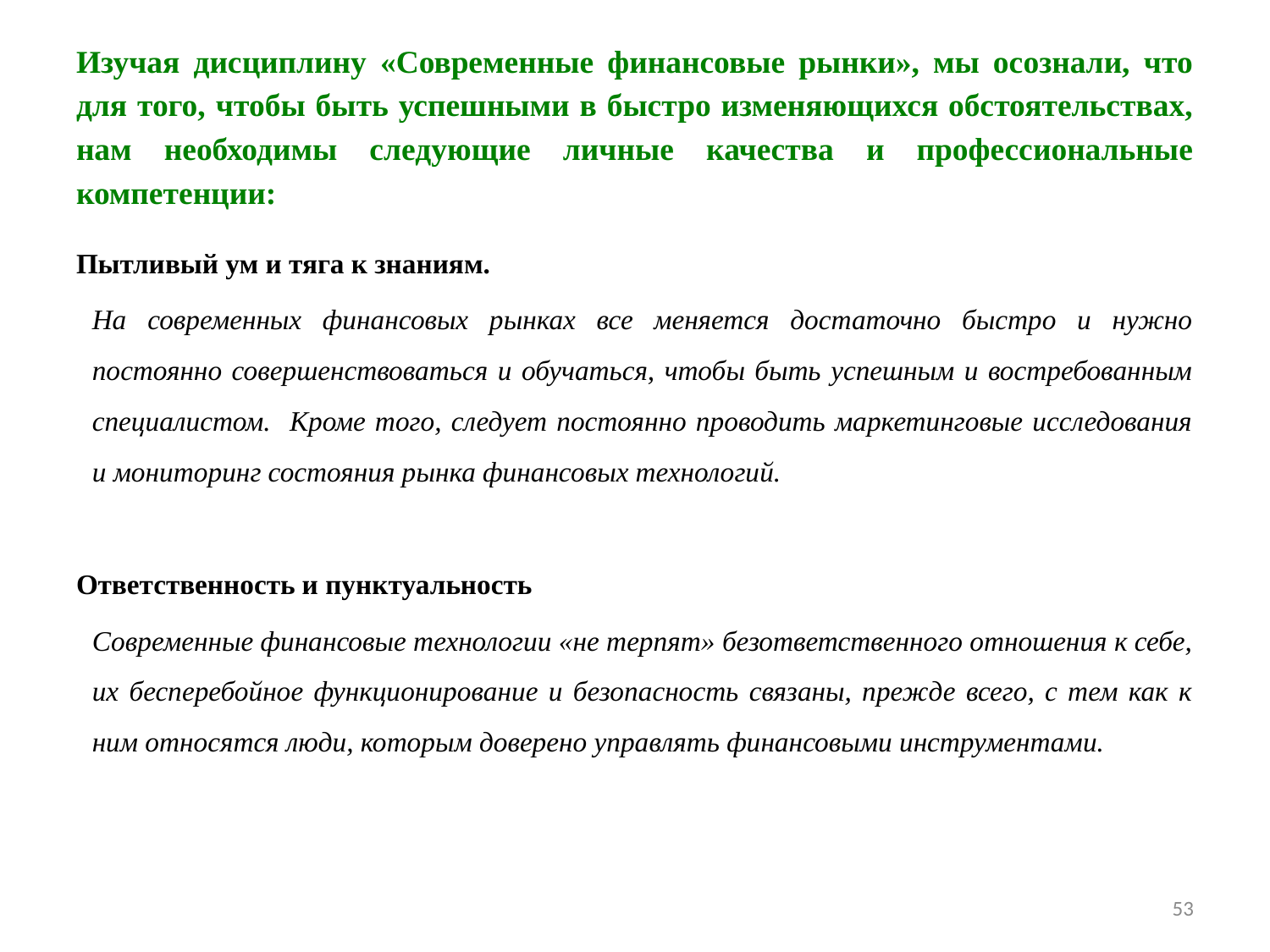

# Изучая дисциплину «Современные финансовые рынки», мы осознали, что для того, чтобы быть успешными в быстро изменяющихся обстоятельствах, нам необходимы следующие личные качества и профессиональные компетенции:
Пытливый ум и тяга к знаниям.
На современных финансовых рынках все меняется достаточно быстро и нужно постоянно совершенствоваться и обучаться, чтобы быть успешным и востребованным специалистом.  Кроме того, следует постоянно проводить маркетинговые исследования и мониторинг состояния рынка финансовых технологий.

Ответственность и пунктуальность
Современные финансовые технологии «не терпят» безответственного отношения к себе, их бесперебойное функционирование и безопасность связаны, прежде всего, с тем как к ним относятся люди, которым доверено управлять финансовыми инструментами.

53